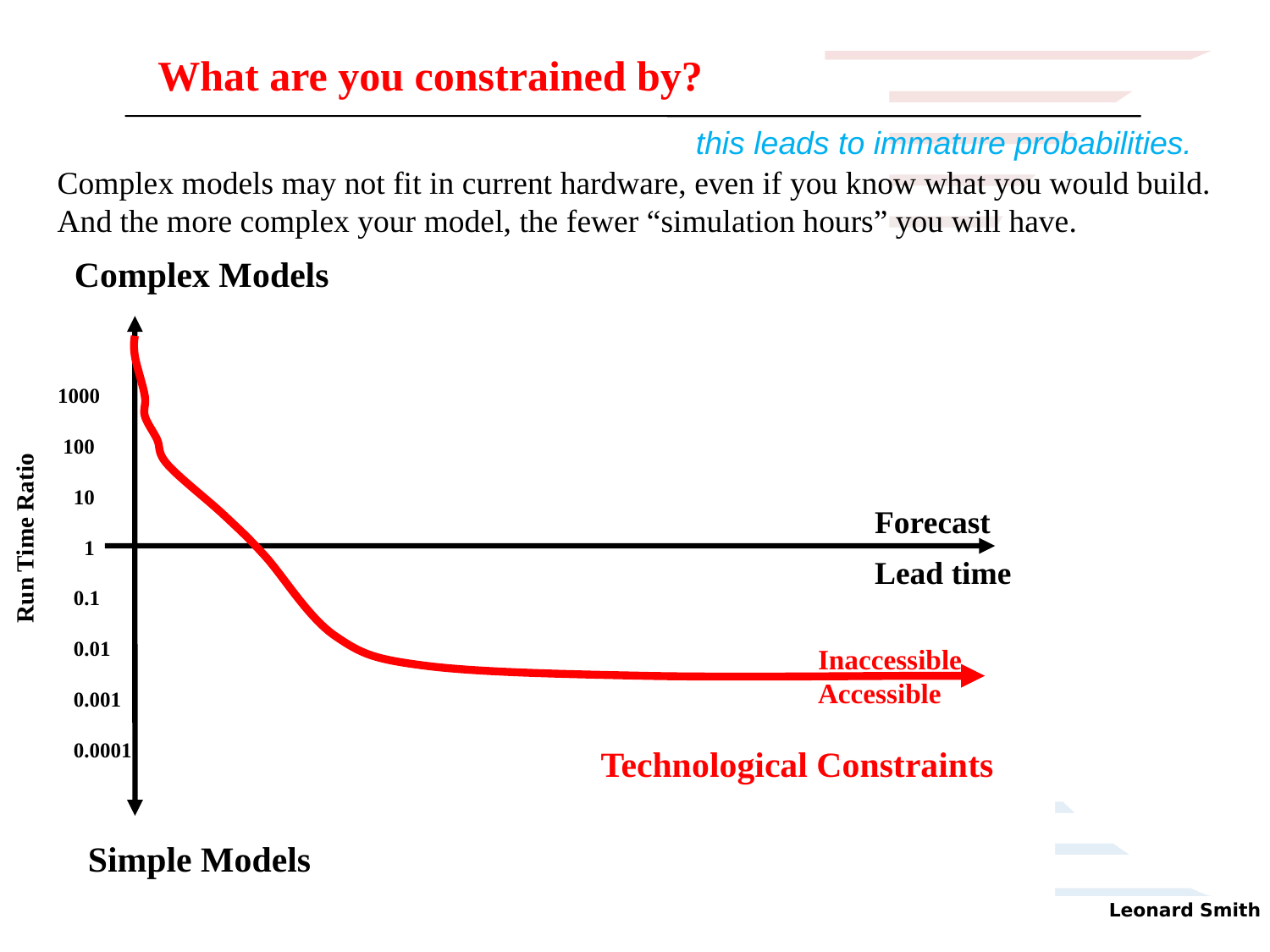

What are you constrained by?
this leads to immature probabilities.
Complex models may not fit in current hardware, even if you know what you would build.
And the more complex your model, the fewer “simulation hours” you will have.
Complex Models

1000

 100

   10

     1

   0.1

   0.01

   0.001

   0.0001
Forecast

Lead time
Run Time Ratio

Inaccessible
Accessible
Technological Constraints
Simple Models